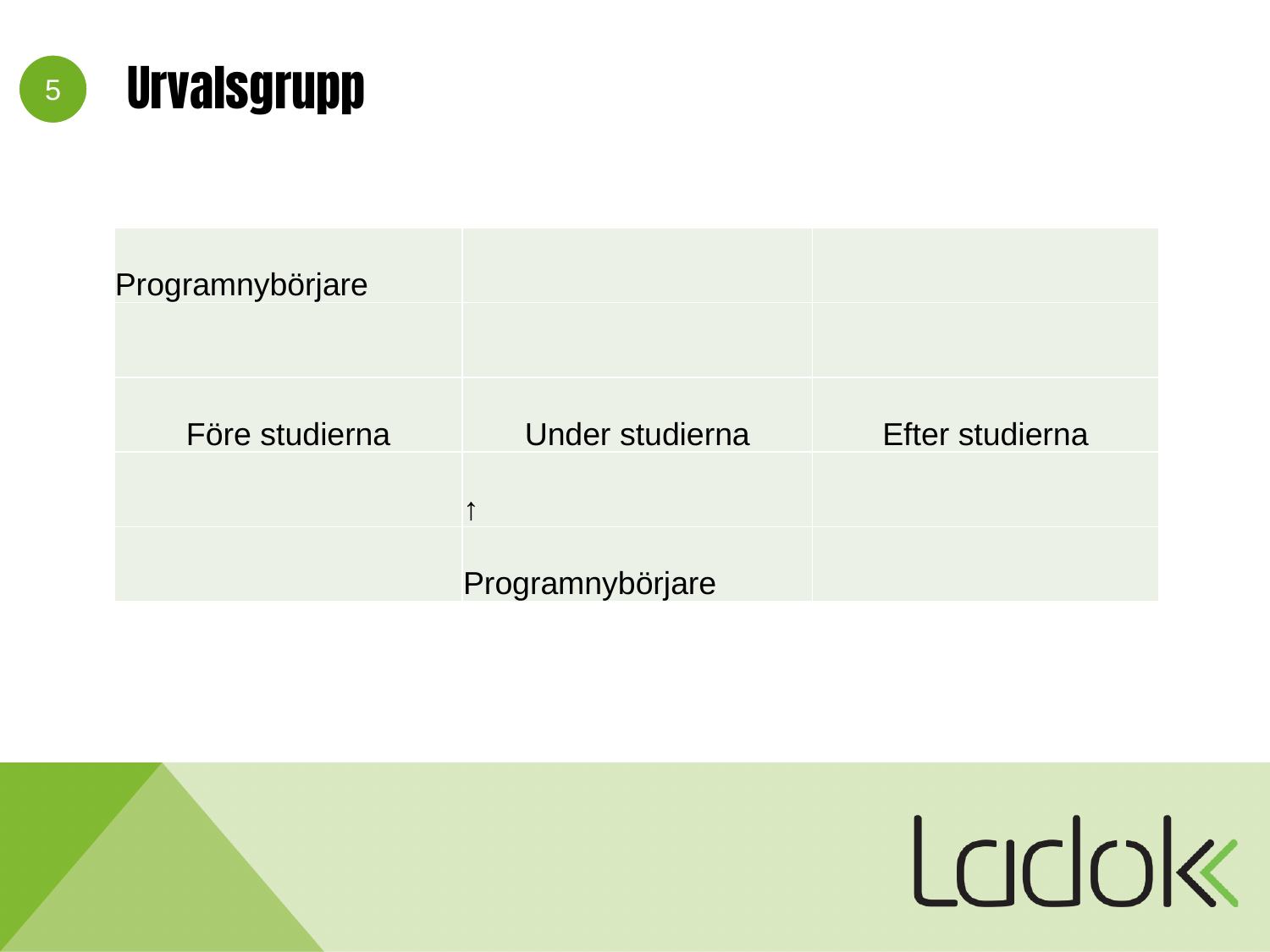

# Urvalsgrupp
| Programnybörjare |  |  |
| --- | --- | --- |
|  |  |  |
| Före studierna | Under studierna | Efter studierna |
|  | ↑ |  |
|  | Programnybörjare |  |